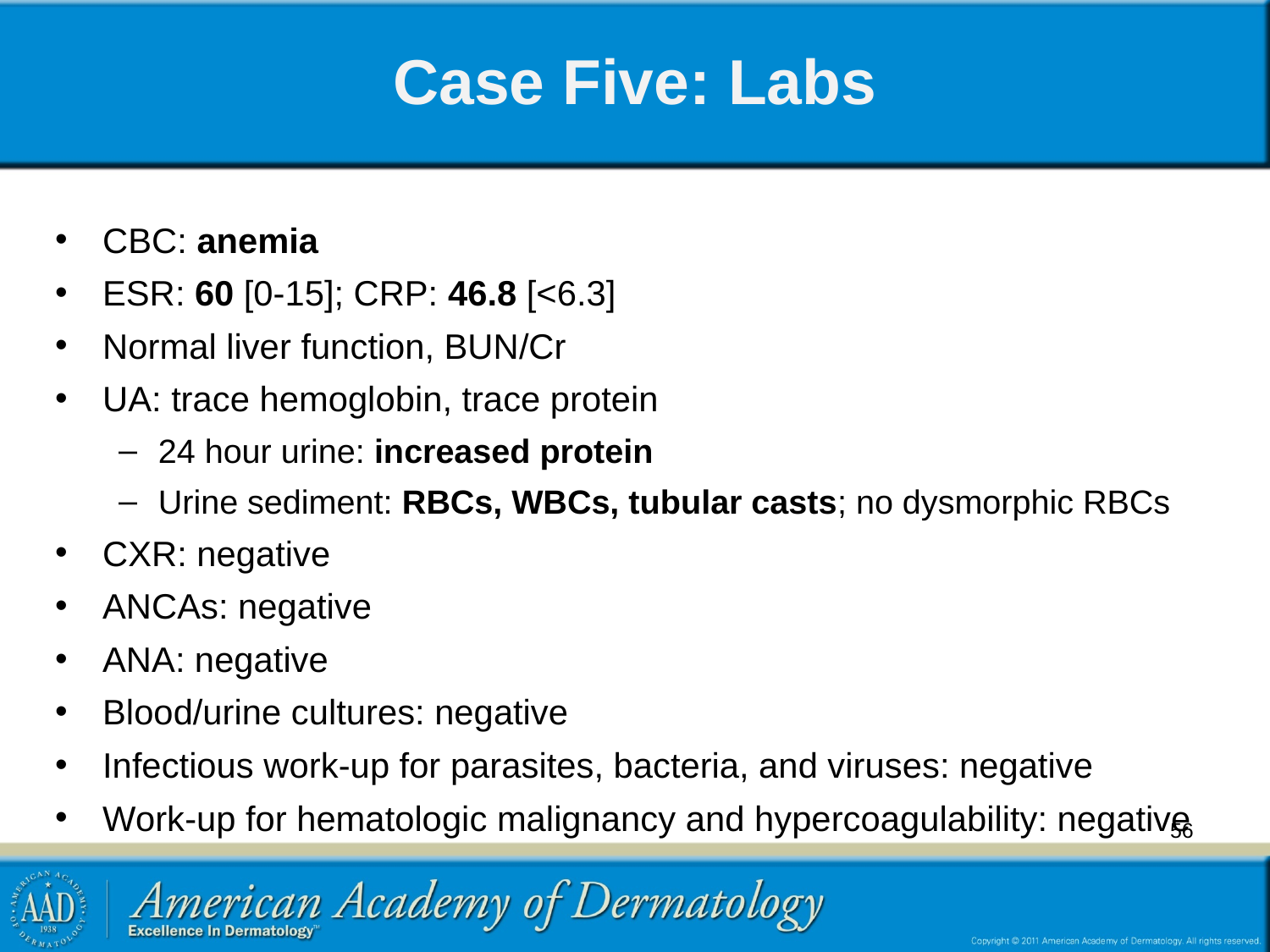

# Case Five: Labs
CBC: anemia
ESR: 60 [0-15]; CRP: 46.8 [<6.3]
Normal liver function, BUN/Cr
UA: trace hemoglobin, trace protein
24 hour urine: increased protein
Urine sediment: RBCs, WBCs, tubular casts; no dysmorphic RBCs
CXR: negative
ANCAs: negative
ANA: negative
Blood/urine cultures: negative
Infectious work-up for parasites, bacteria, and viruses: negative
Work-up for hematologic malignancy and hypercoagulability: negative
56